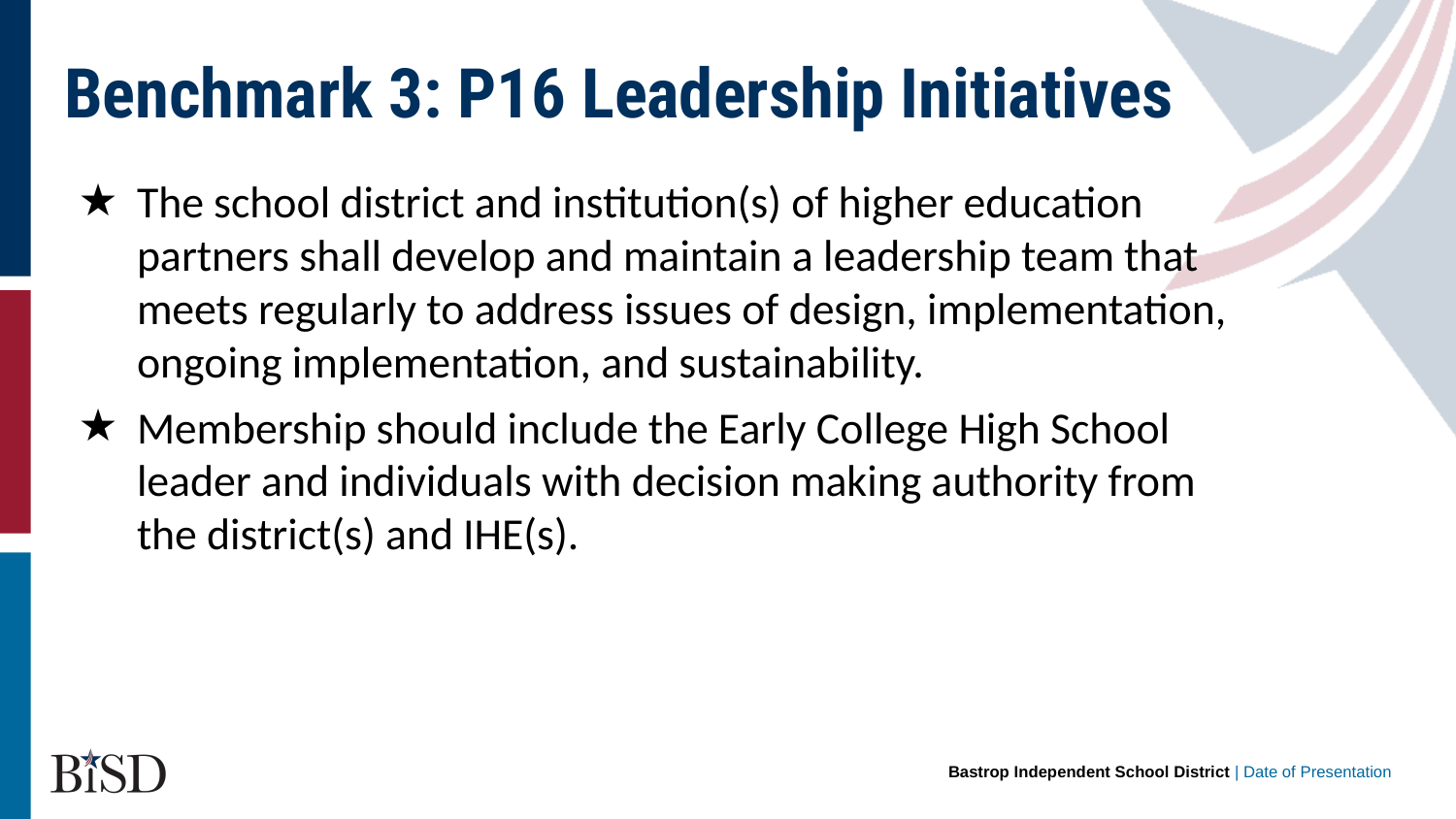

# Benchmark 3: P16 Leadership Initiatives
The school district and institution(s) of higher education partners shall develop and maintain a leadership team that meets regularly to address issues of design, implementation, ongoing implementation, and sustainability.
Membership should include the Early College High School leader and individuals with decision making authority from the district(s) and IHE(s).
Bastrop Independent School District | Date of Presentation